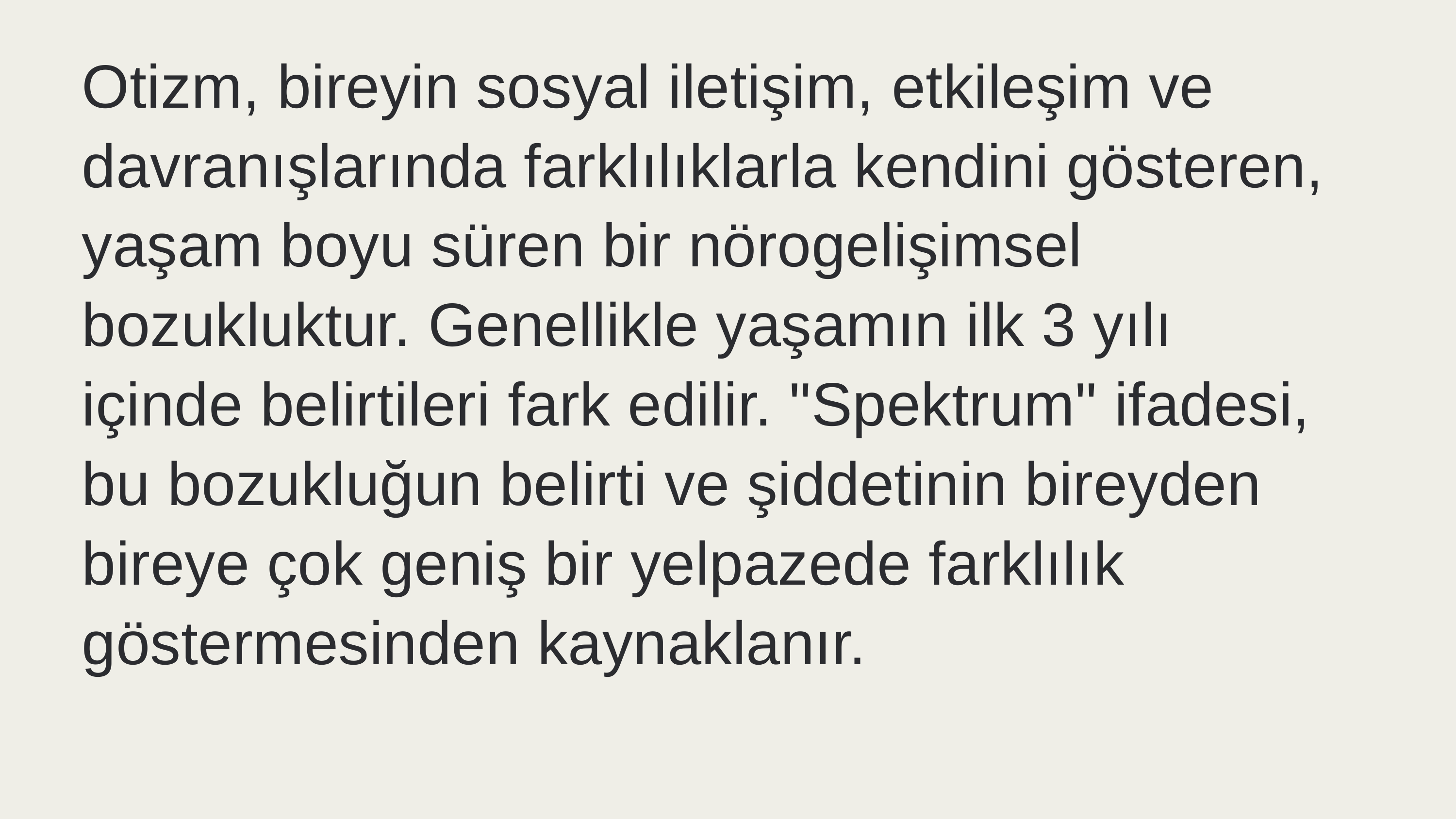

Otizm, bireyin sosyal iletişim, etkileşim ve davranışlarında farklılıklarla kendini gösteren, yaşam boyu süren bir nörogelişimsel bozukluktur. Genellikle yaşamın ilk 3 yılı içinde belirtileri fark edilir. "Spektrum" ifadesi, bu bozukluğun belirti ve şiddetinin bireyden bireye çok geniş bir yelpazede farklılık göstermesinden kaynaklanır.